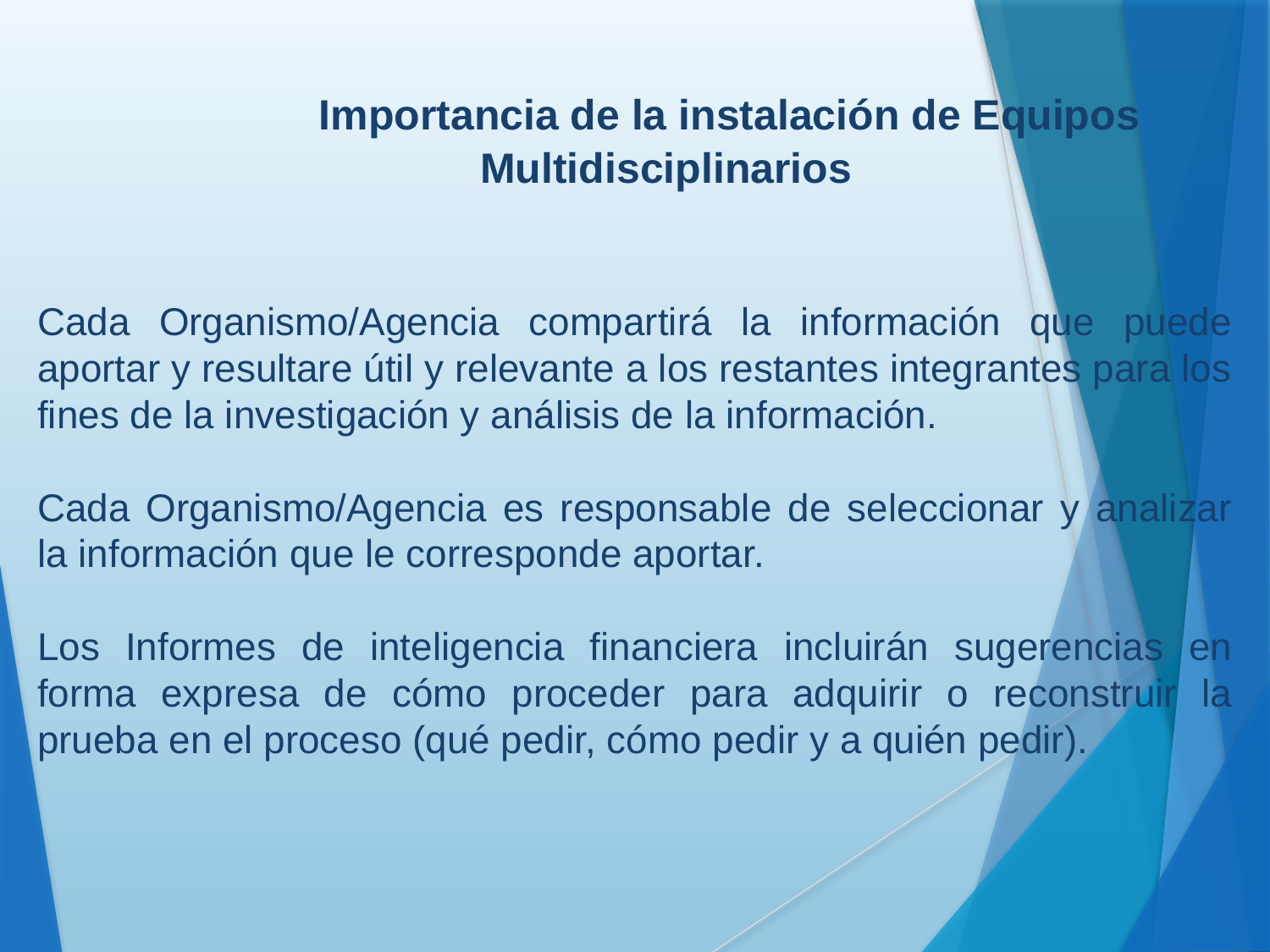

Importancia de la instalación de Equipos Multidisciplinarios

Cada Organismo/Agencia compartirá la información que puede aportar y resultare útil y relevante a los restantes integrantes para los fines de la investigación y análisis de la información.

Cada Organismo/Agencia es responsable de seleccionar y analizar la información que le corresponde aportar.

Los Informes de inteligencia financiera incluirán sugerencias en forma expresa de cómo proceder para adquirir o reconstruir la prueba en el proceso (qué pedir, cómo pedir y a quién pedir).